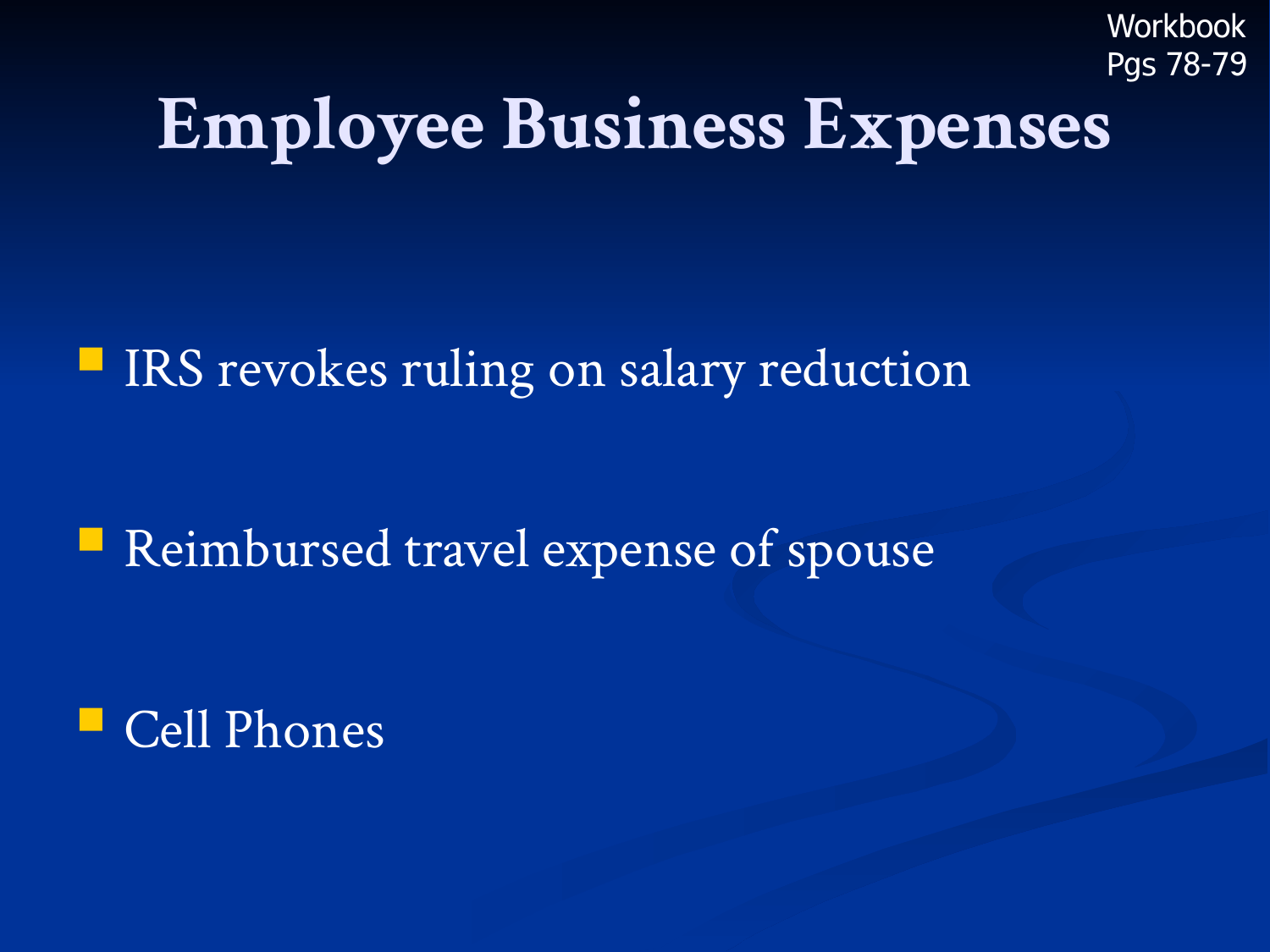

Workbook Pgs 78-79
# Employee Business Expenses
IRS revokes ruling on salary reduction
Reimbursed travel expense of spouse
Cell Phones